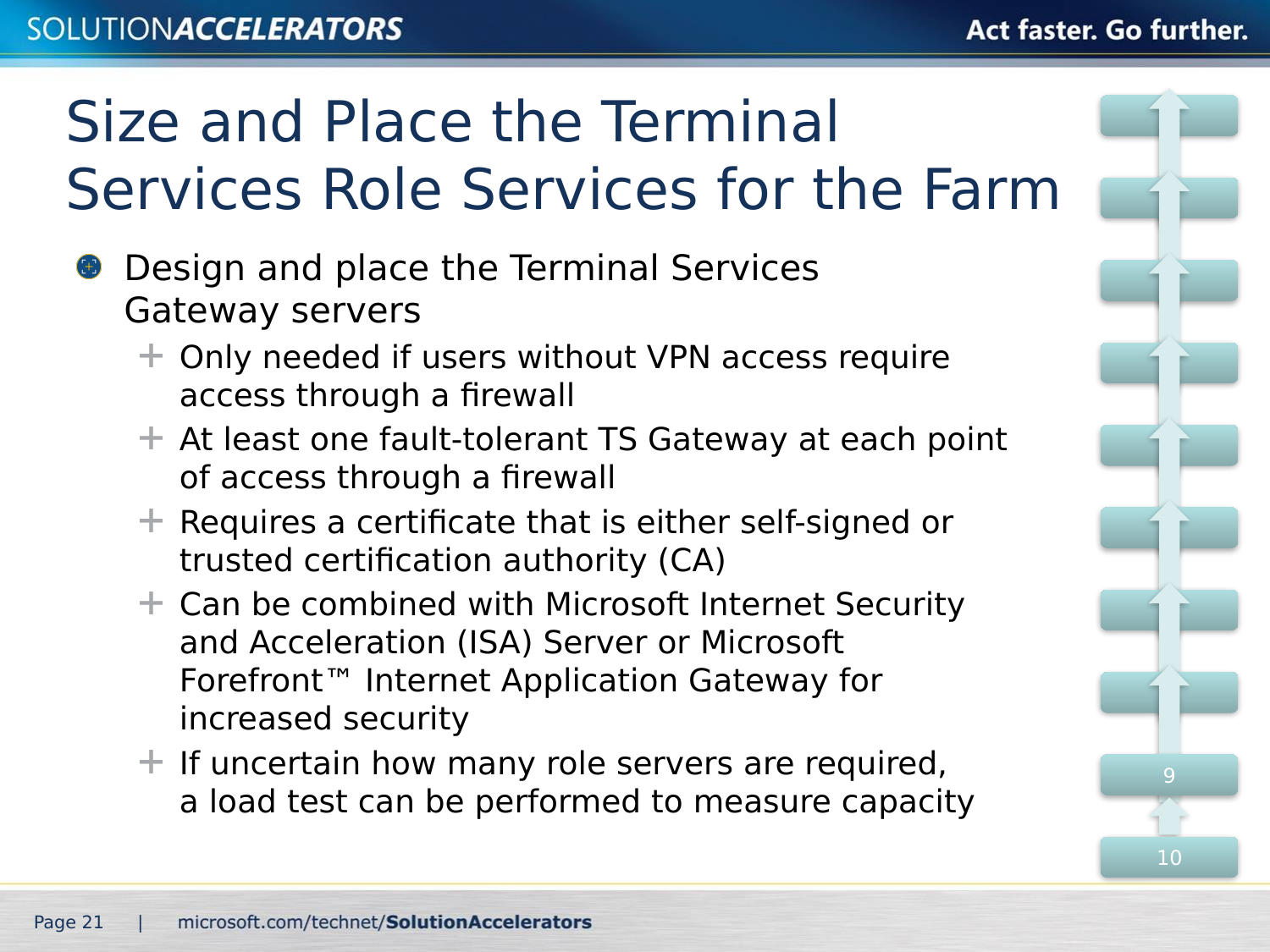

# Size and Place the Terminal Services Role Services for the Farm
1
2
3
4
5
6
7
8
9
10
Design and place the Terminal Services
Gateway servers
Only needed if users without VPN access require
access through a firewall
At least one fault-tolerant TS Gateway at each point
of access through a firewall
Requires a certificate that is either self-signed or
trusted certification authority (CA)
Can be combined with Microsoft Internet Security
and Acceleration (ISA) Server or Microsoft
Forefront™ Internet Application Gateway for
increased security
If uncertain how many role servers are required,
a load test can be performed to measure capacity
Page 21      |